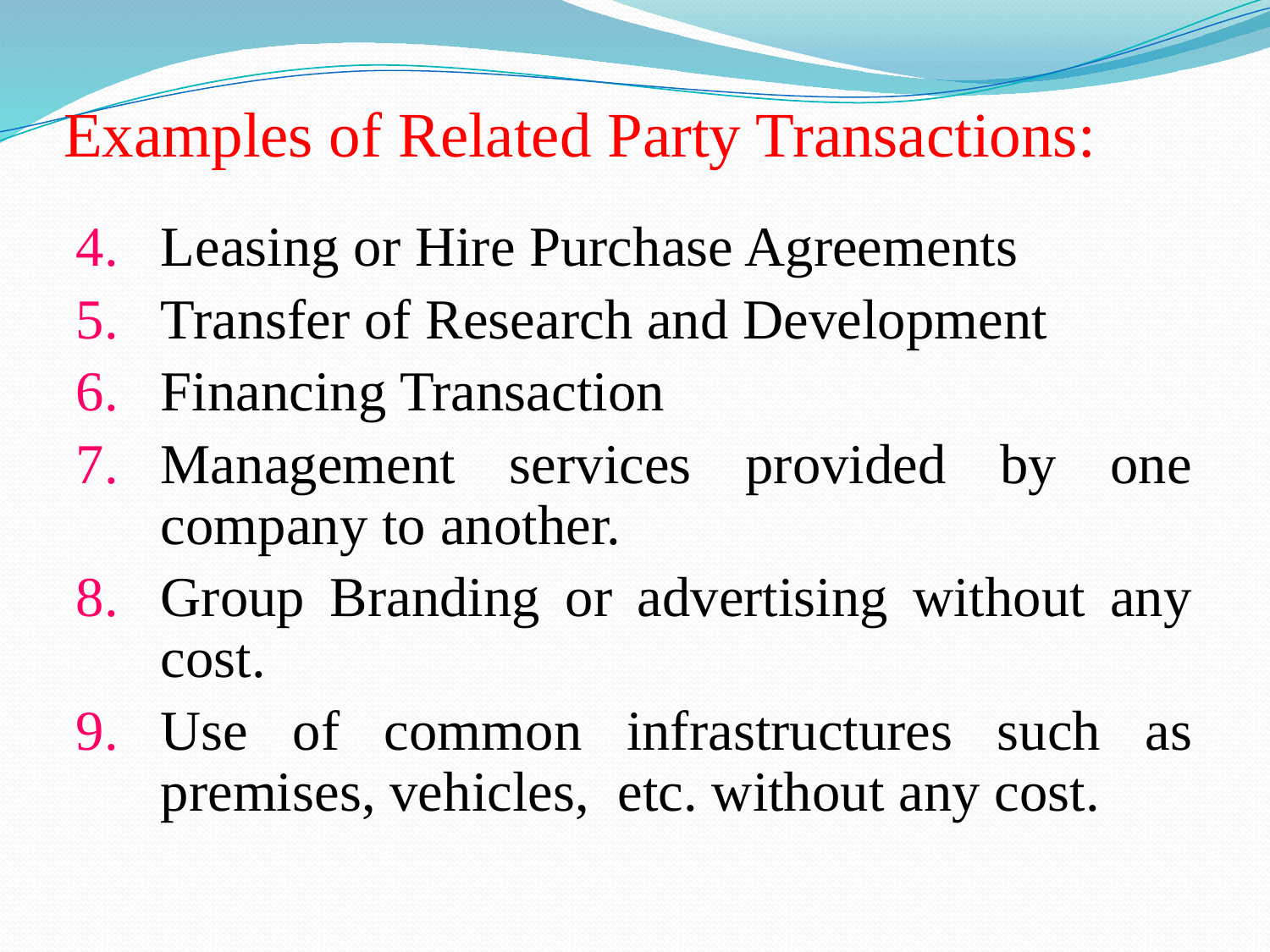

# Examples of Related Party Transactions:
Leasing or Hire Purchase Agreements
Transfer of Research and Development
Financing Transaction
Management services provided by one company to another.
Group Branding or advertising without any cost.
Use of common infrastructures such as premises, vehicles,  etc. without any cost.